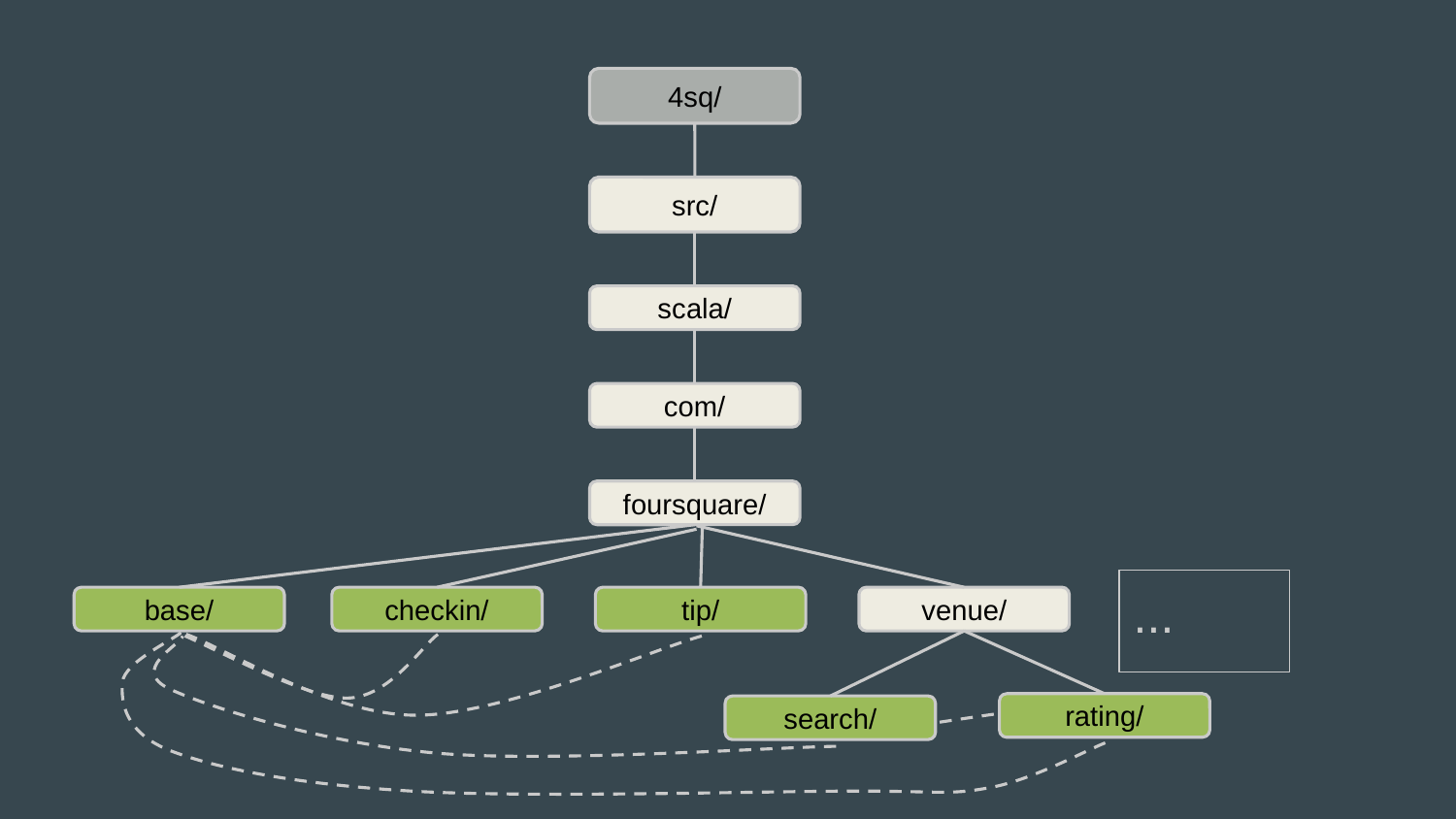

4sq/
src/
scala/
com/
foursquare/
...
base/
checkin/
tip/
venue/

rating/
search/